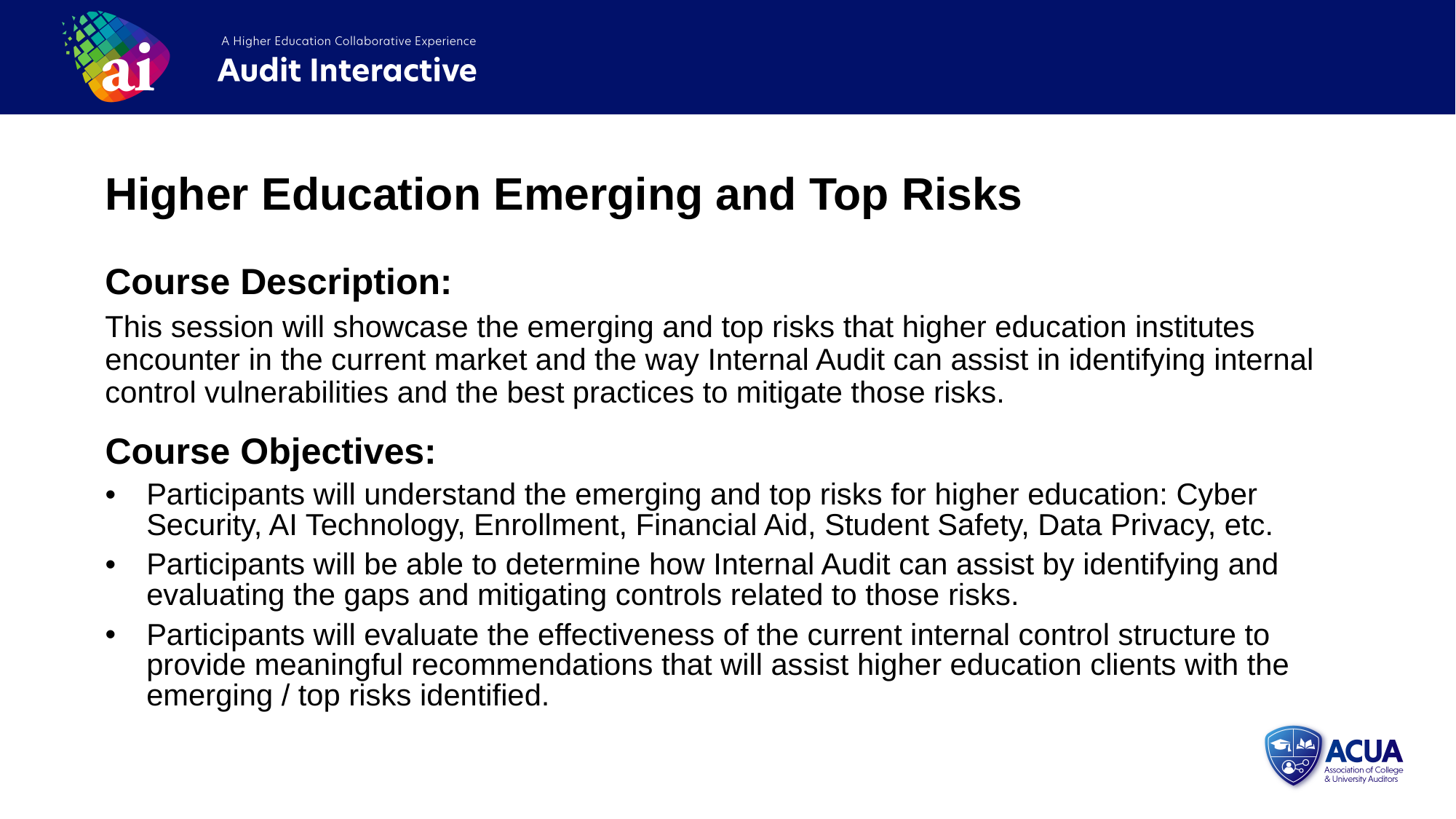

Higher Education Emerging and Top Risks

Course Description:
This session will showcase the emerging and top risks that higher education institutes encounter in the current market and the way Internal Audit can assist in identifying internal control vulnerabilities and the best practices to mitigate those risks.

Course Objectives:
Participants will understand the emerging and top risks for higher education: Cyber Security, AI Technology, Enrollment, Financial Aid, Student Safety, Data Privacy, etc.
Participants will be able to determine how Internal Audit can assist by identifying and evaluating the gaps and mitigating controls related to those risks.
Participants will evaluate the effectiveness of the current internal control structure to provide meaningful recommendations that will assist higher education clients with the emerging / top risks identified.